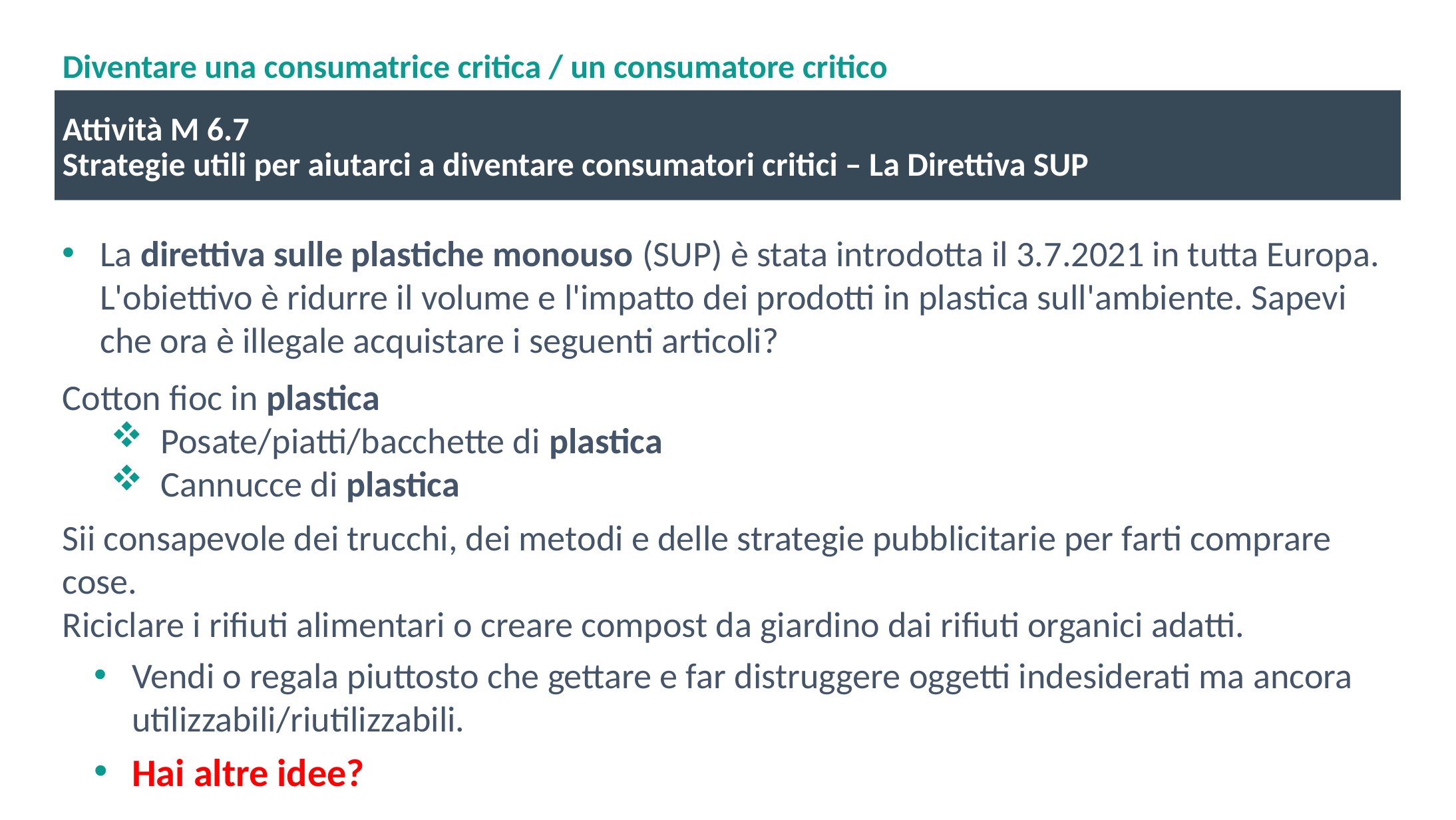

# Diventare una consumatrice critica / un consumatore critico
Attività M 6.7
Strategie utili per aiutarci a diventare consumatori critici – La Direttiva SUP
La direttiva sulle plastiche monouso (SUP) è stata introdotta il 3.7.2021 in tutta Europa. L'obiettivo è ridurre il volume e l'impatto dei prodotti in plastica sull'ambiente. Sapevi che ora è illegale acquistare i seguenti articoli?

Cotton fioc in plastica
Posate/piatti/bacchette di plastica
Cannucce di plastica
Sii consapevole dei trucchi, dei metodi e delle strategie pubblicitarie per farti comprare cose.
Riciclare i rifiuti alimentari o creare compost da giardino dai rifiuti organici adatti.
Vendi o regala piuttosto che gettare e far distruggere oggetti indesiderati ma ancora utilizzabili/riutilizzabili.
Hai altre idee?